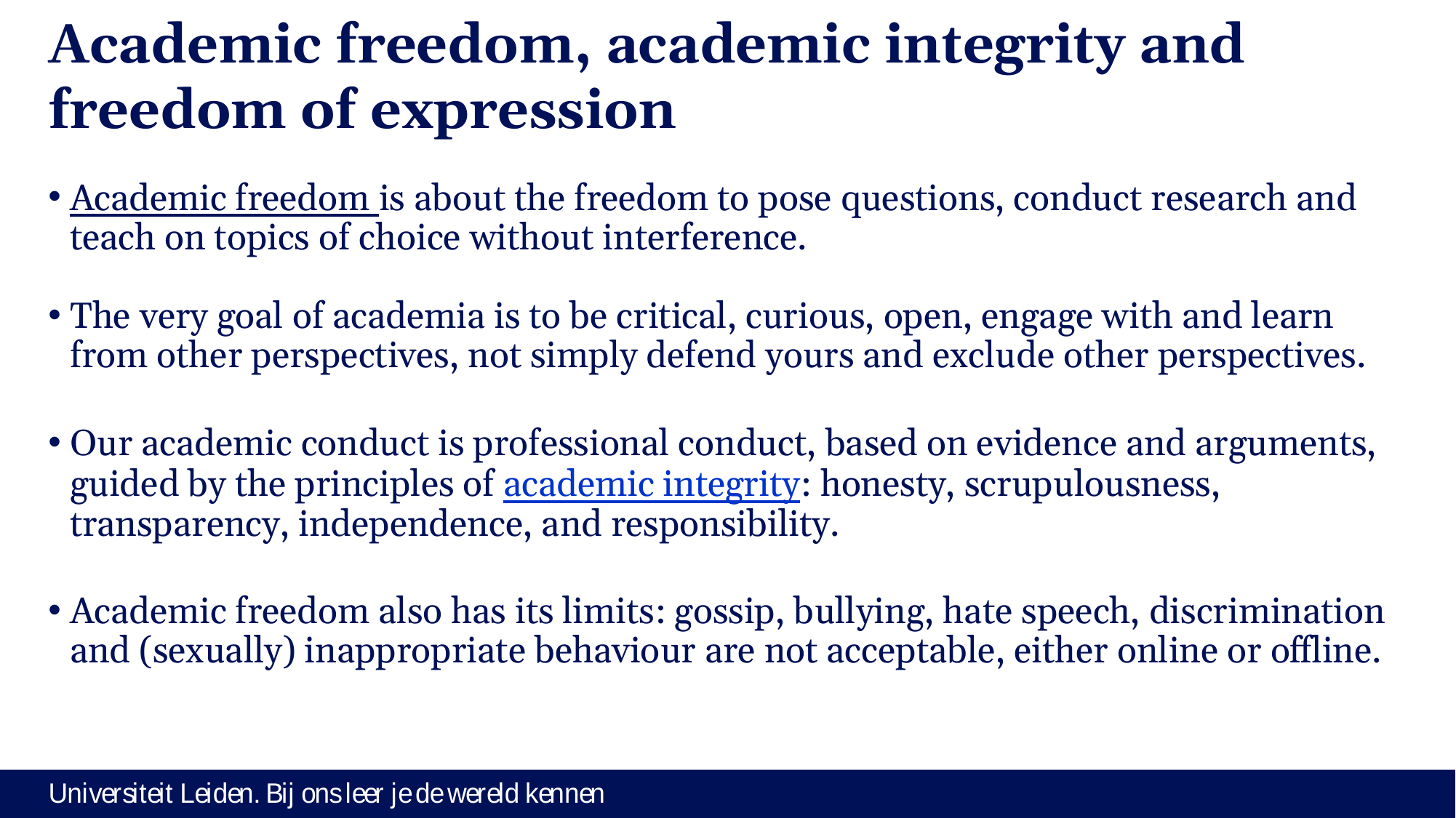

# Academic freedom, academic integrity and freedom of expression
Academic freedom is about the freedom to pose questions, conduct research and teach on topics of choice without interference.

The very goal of academia is to be critical, curious, open, engage with and learn from other perspectives, not simply defend yours and exclude other perspectives.

Our academic conduct is professional conduct, based on evidence and arguments, guided by the principles of academic integrity: honesty, scrupulousness, transparency, independence, and responsibility.

Academic freedom also has its limits: gossip, bullying, hate speech, discrimination and (sexually) inappropriate behaviour are not acceptable, either online or offline.